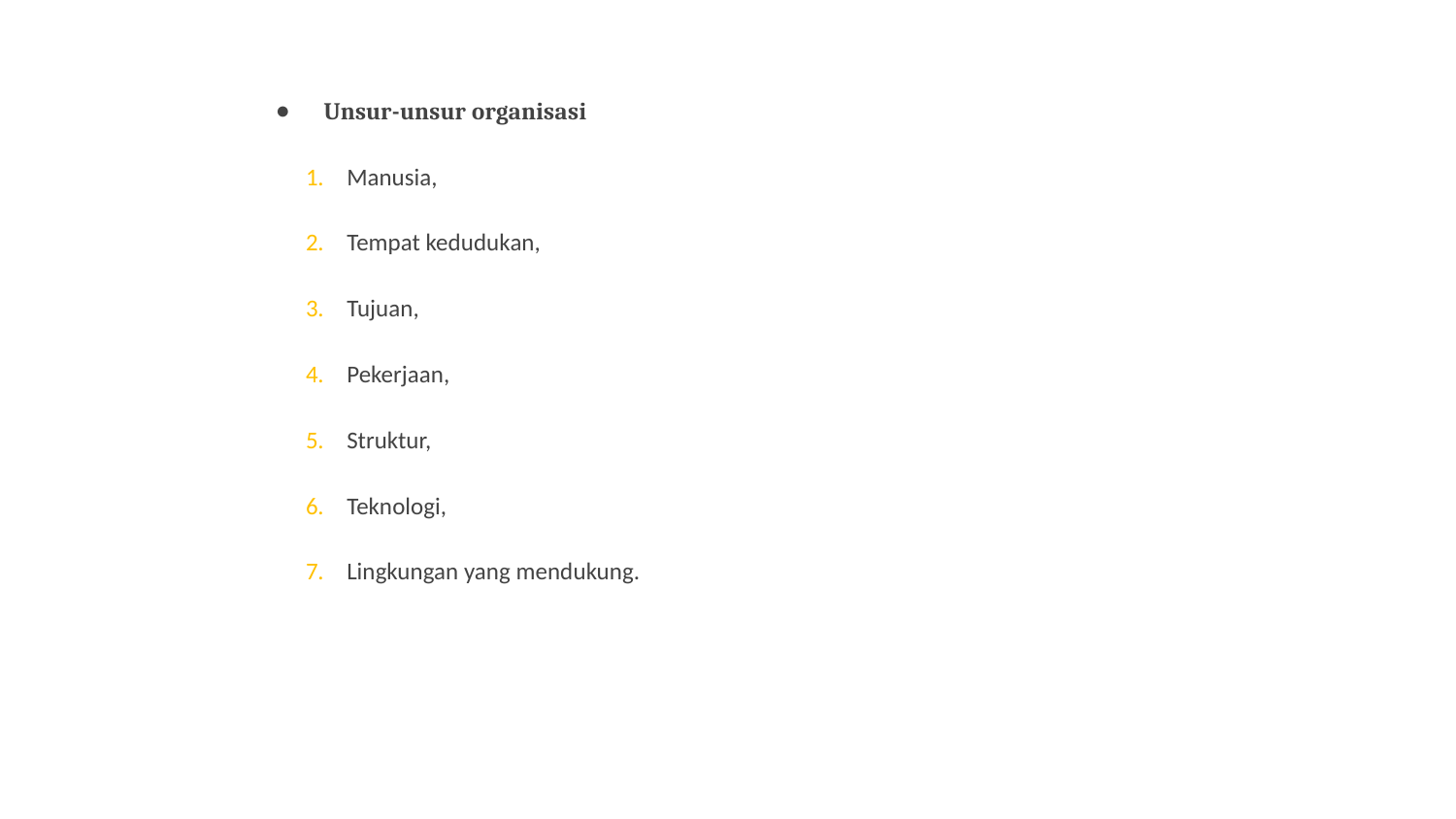

Unsur-unsur organisasi
Manusia,
Tempat kedudukan,
Tujuan,
Pekerjaan,
Struktur,
Teknologi,
Lingkungan yang mendukung.